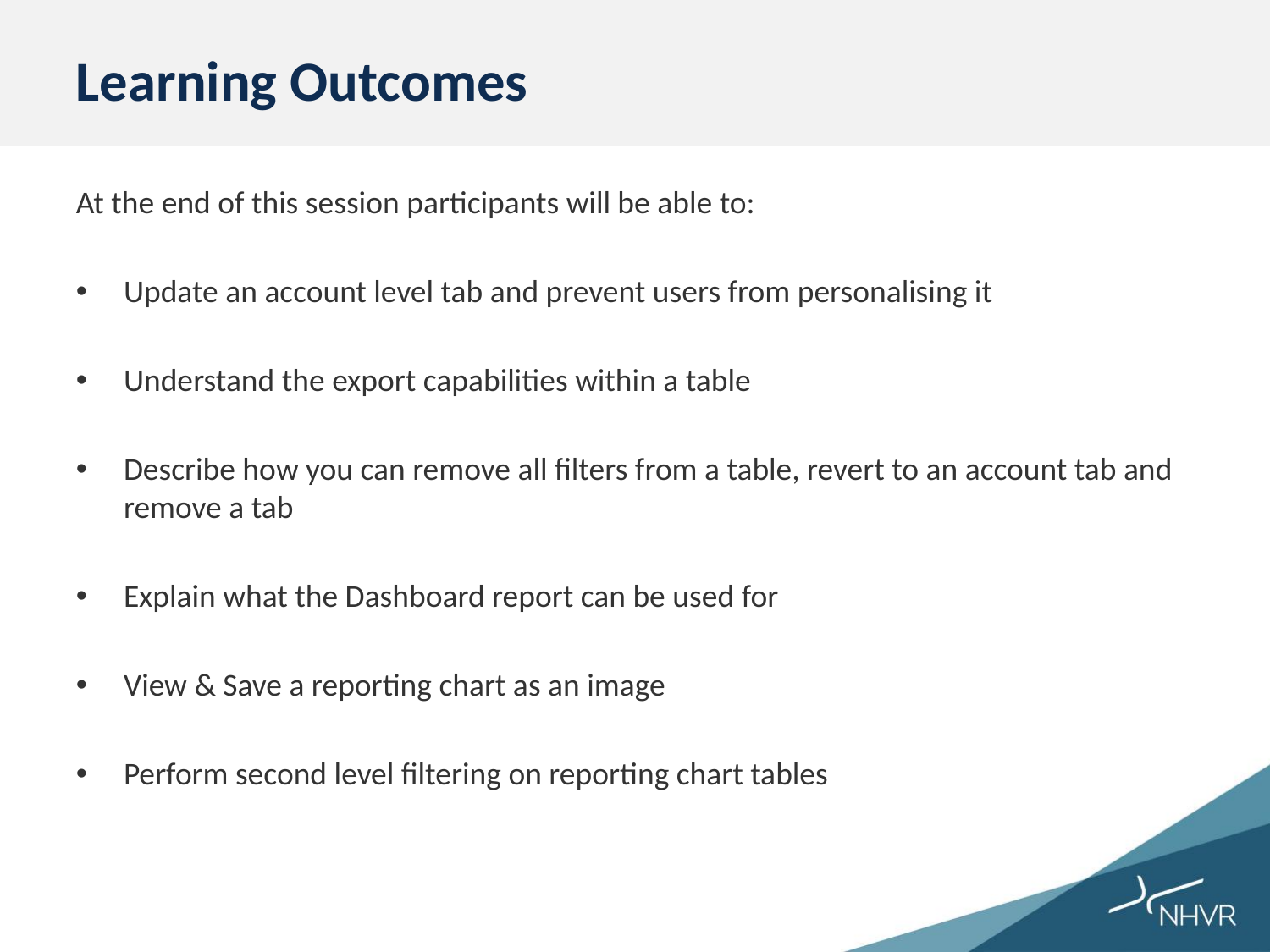

# Learning Outcomes
At the end of this session participants will be able to:

Update an account level tab and prevent users from personalising it

Understand the export capabilities within a table

Describe how you can remove all filters from a table, revert to an account tab and remove a tab

Explain what the Dashboard report can be used for

View & Save a reporting chart as an image

Perform second level filtering on reporting chart tables